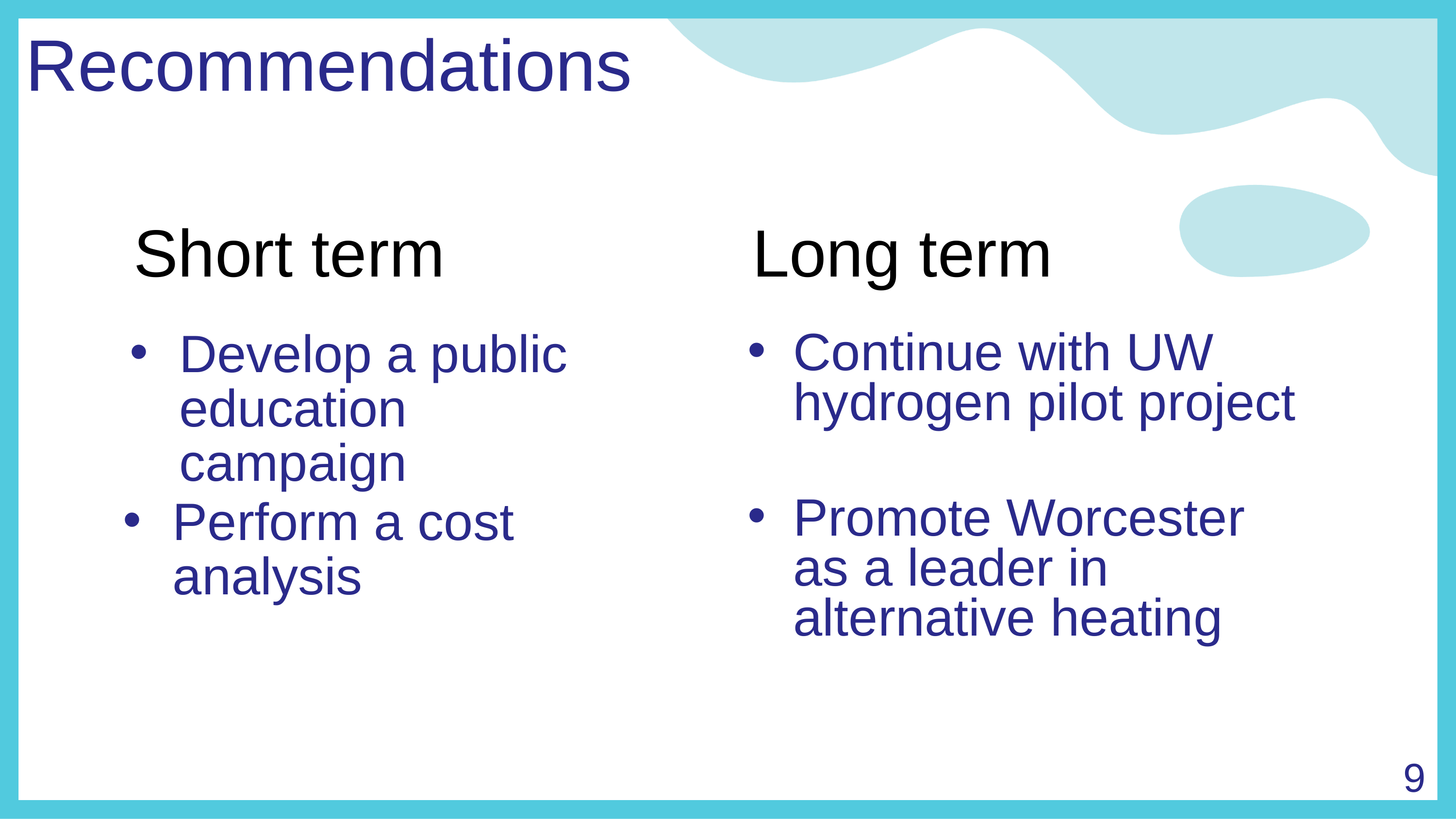

Recommendations
Short term
Long term
Develop a public education campaign
Continue with UW hydrogen pilot project
Perform a cost analysis
Promote Worcester as a leader in alternative heating
9